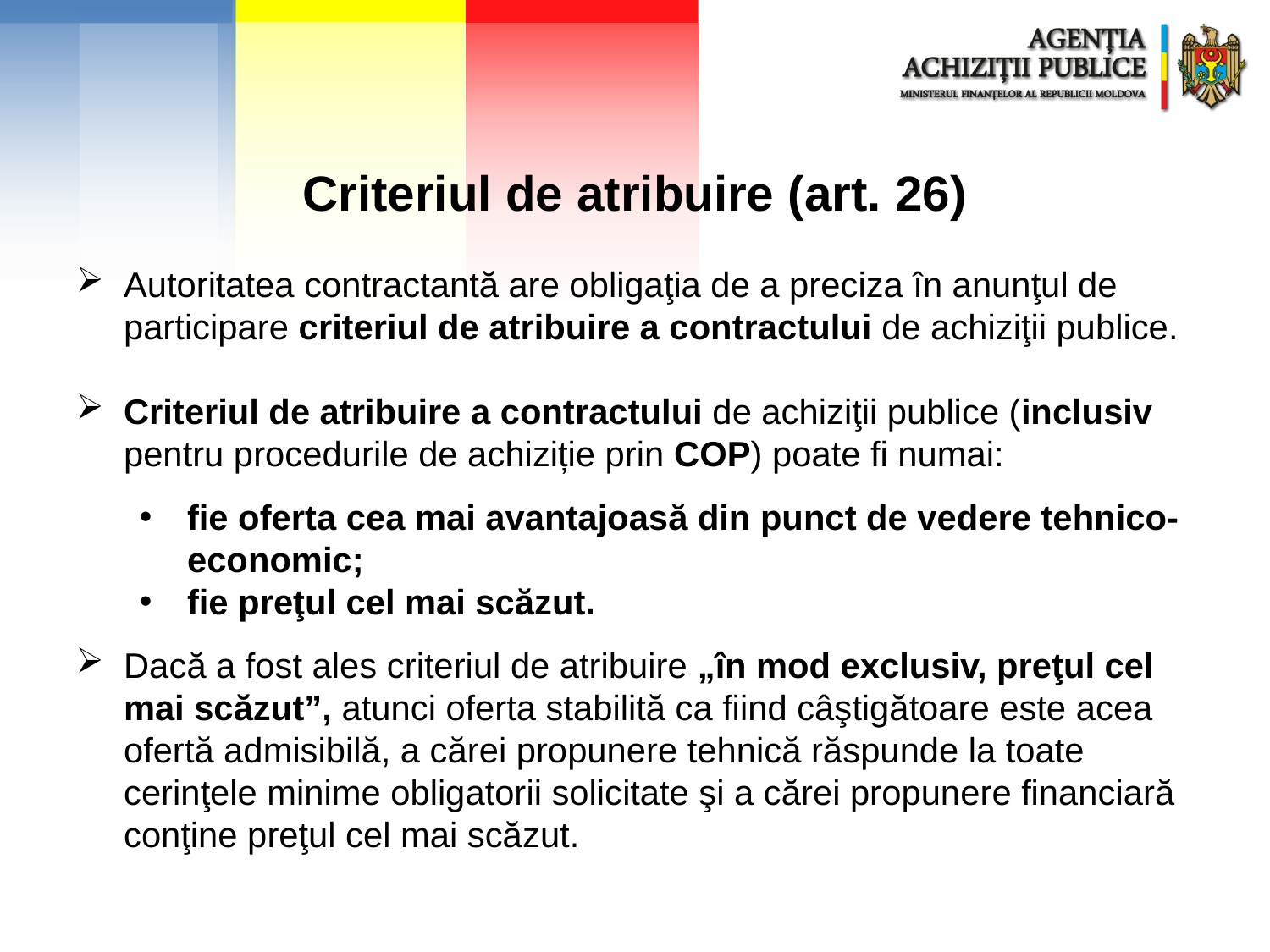

Criteriul de atribuire (art. 26)
Autoritatea contractantă are obligaţia de a preciza în anunţul de participare criteriul de atribuire a contractului de achiziţii publice.
Criteriul de atribuire a contractului de achiziţii publice (inclusiv pentru procedurile de achiziție prin COP) poate fi numai:
fie oferta cea mai avantajoasă din punct de vedere tehnico-economic;
fie preţul cel mai scăzut.
Dacă a fost ales criteriul de atribuire „în mod exclusiv, preţul cel mai scăzut”, atunci oferta stabilită ca fiind câştigătoare este acea ofertă admisibilă, a cărei propunere tehnică răspunde la toate cerinţele minime obligatorii solicitate şi a cărei propunere financiară conţine preţul cel mai scăzut.